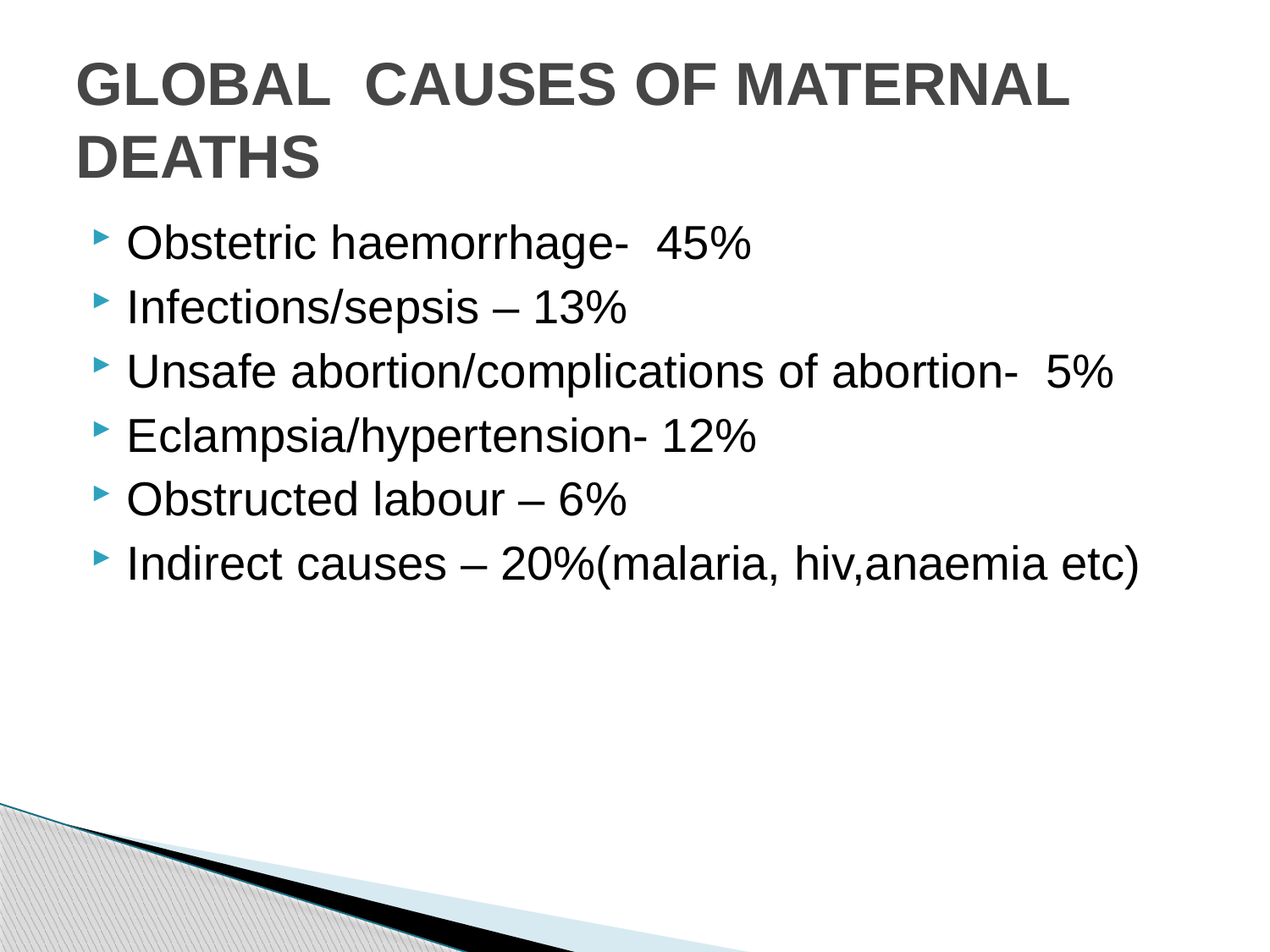

# GLOBAL  CAUSES OF MATERNAL DEATHS
Obstetric haemorrhage-  45%
Infections/sepsis – 13%
Unsafe abortion/complications of abortion-  5%
Eclampsia/hypertension- 12%
Obstructed labour – 6%
Indirect causes – 20%(malaria, hiv,anaemia etc)